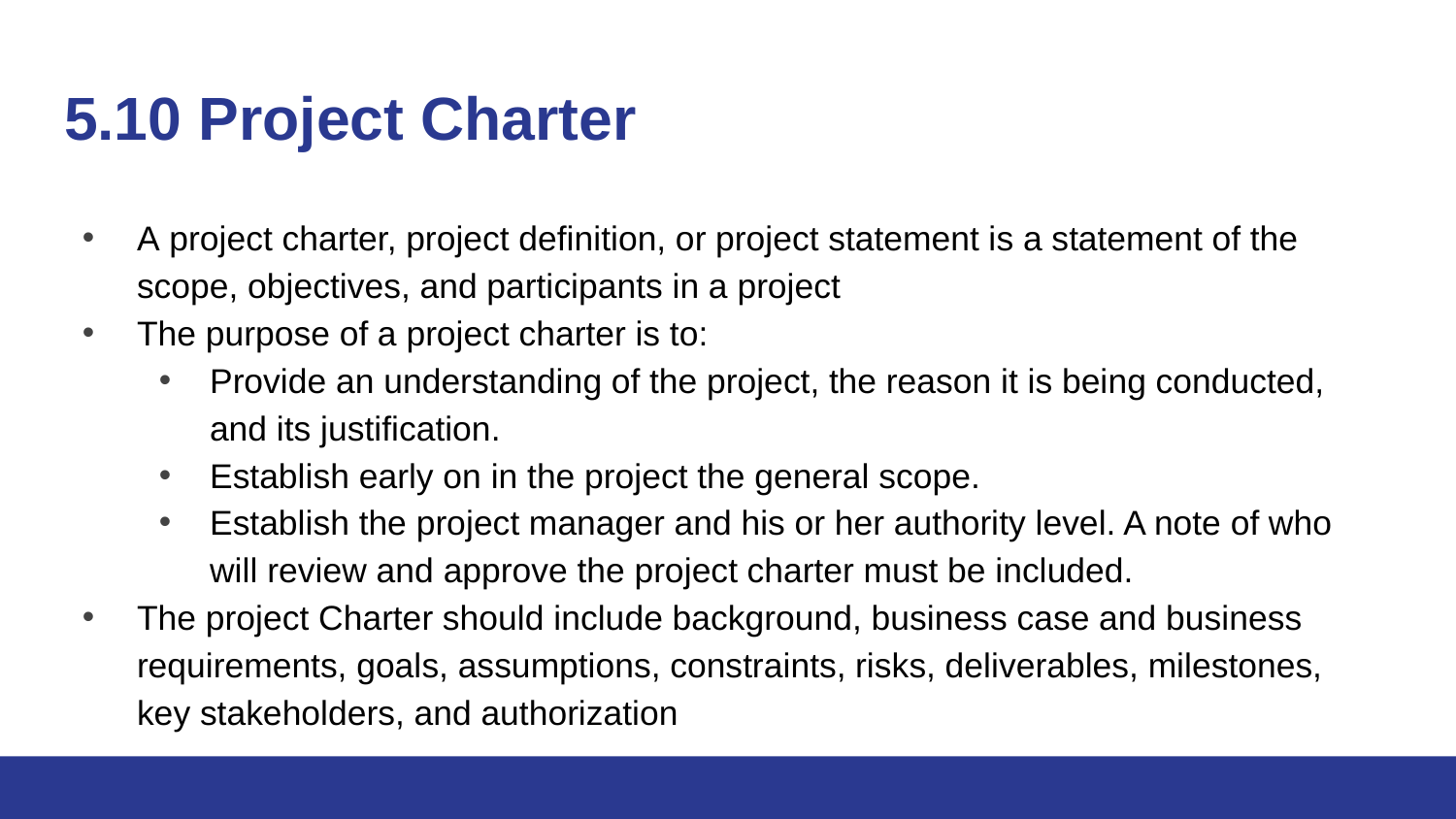

# 5.10 Project Charter
A project charter, project definition, or project statement is a statement of the scope, objectives, and participants in a project
The purpose of a project charter is to:
Provide an understanding of the project, the reason it is being conducted, and its justification.
Establish early on in the project the general scope.
Establish the project manager and his or her authority level. A note of who will review and approve the project charter must be included.
The project Charter should include background, business case and business requirements, goals, assumptions, constraints, risks, deliverables, milestones, key stakeholders, and authorization